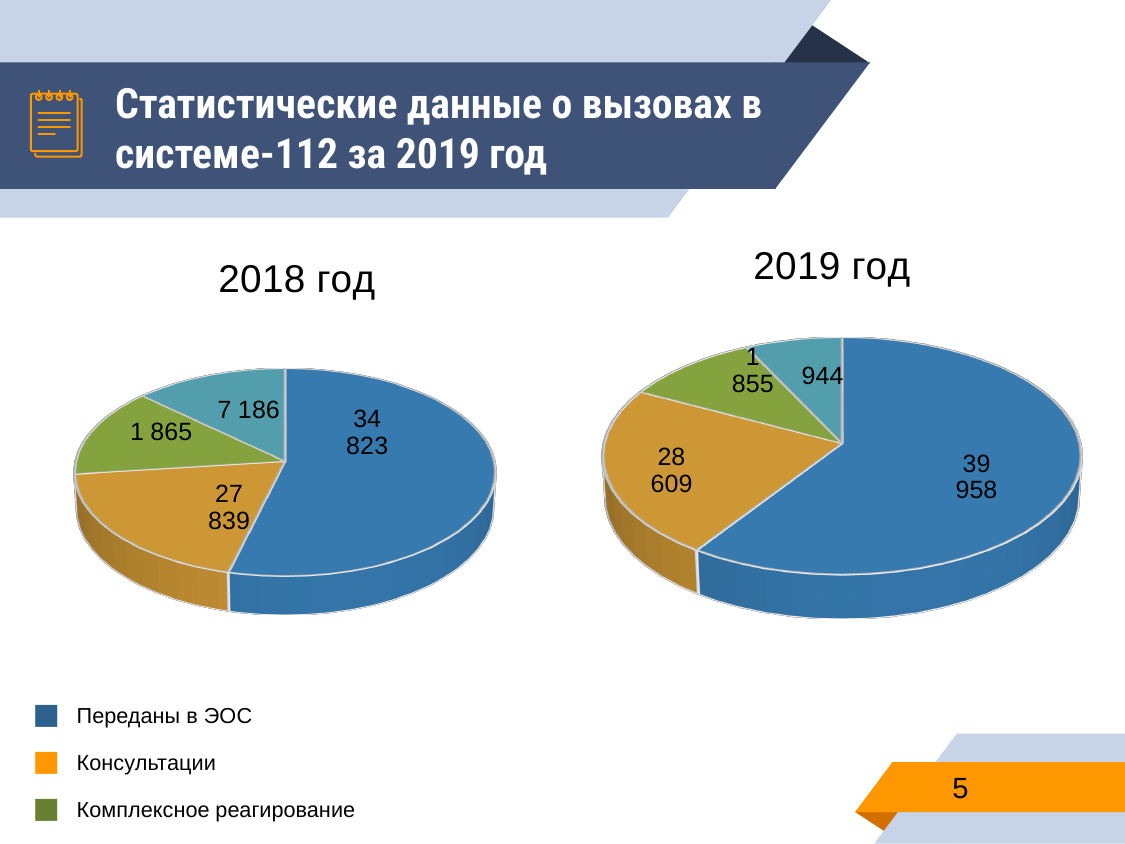

# Статистические данные о вызовах в системе-112 за 2019 год

[unsupported chart]

[unsupported chart]

Переданы в ЭОС
Консультации
Комплексное реагирование
Резервный ЦОВ
5